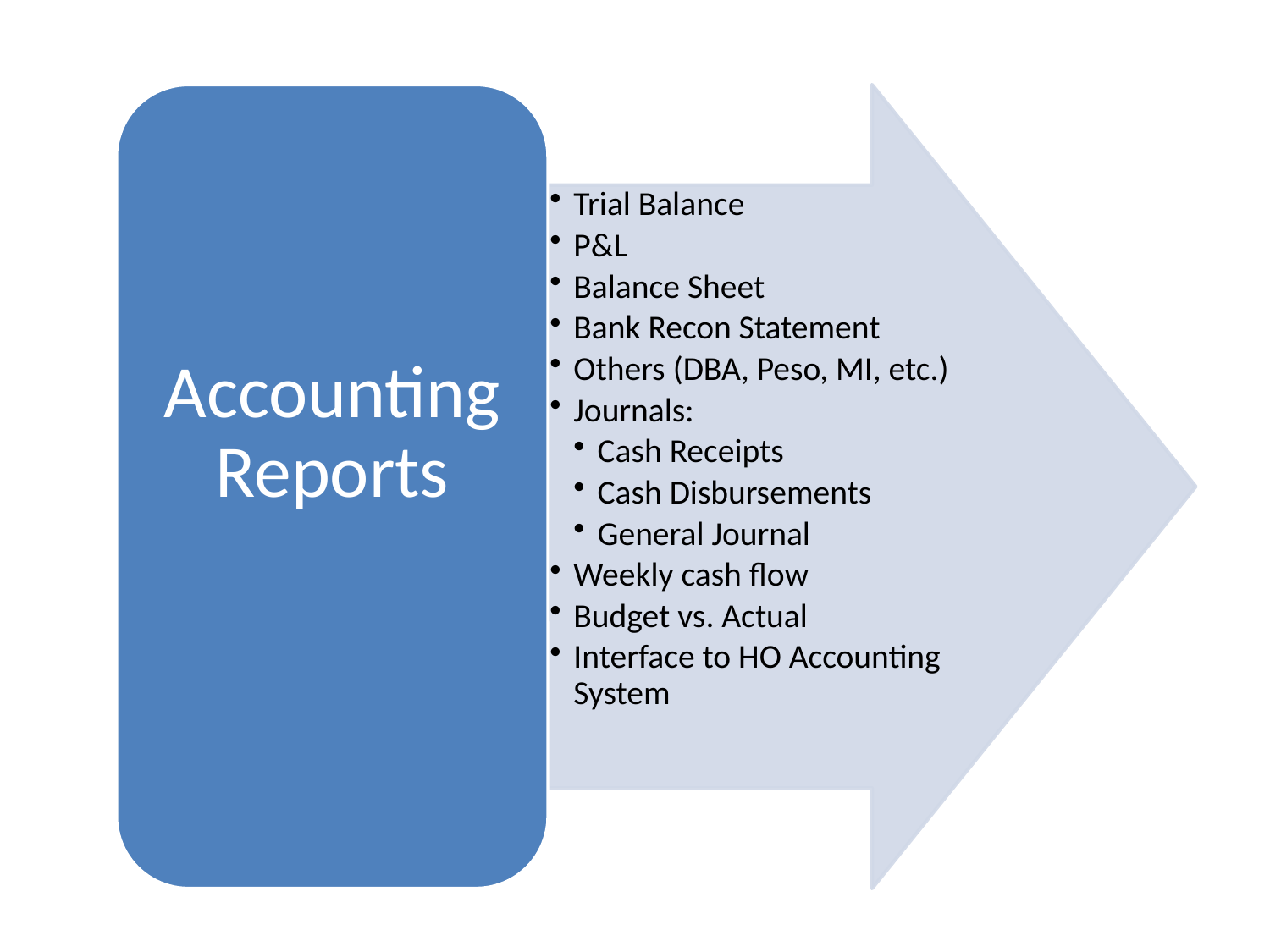

Trial Balance
P&L
Balance Sheet
Bank Recon Statement
Others (DBA, Peso, MI, etc.)
Journals:
Cash Receipts
Cash Disbursements
General Journal
Weekly cash flow
Budget vs. Actual
Interface to HO Accounting System
Accounting Reports